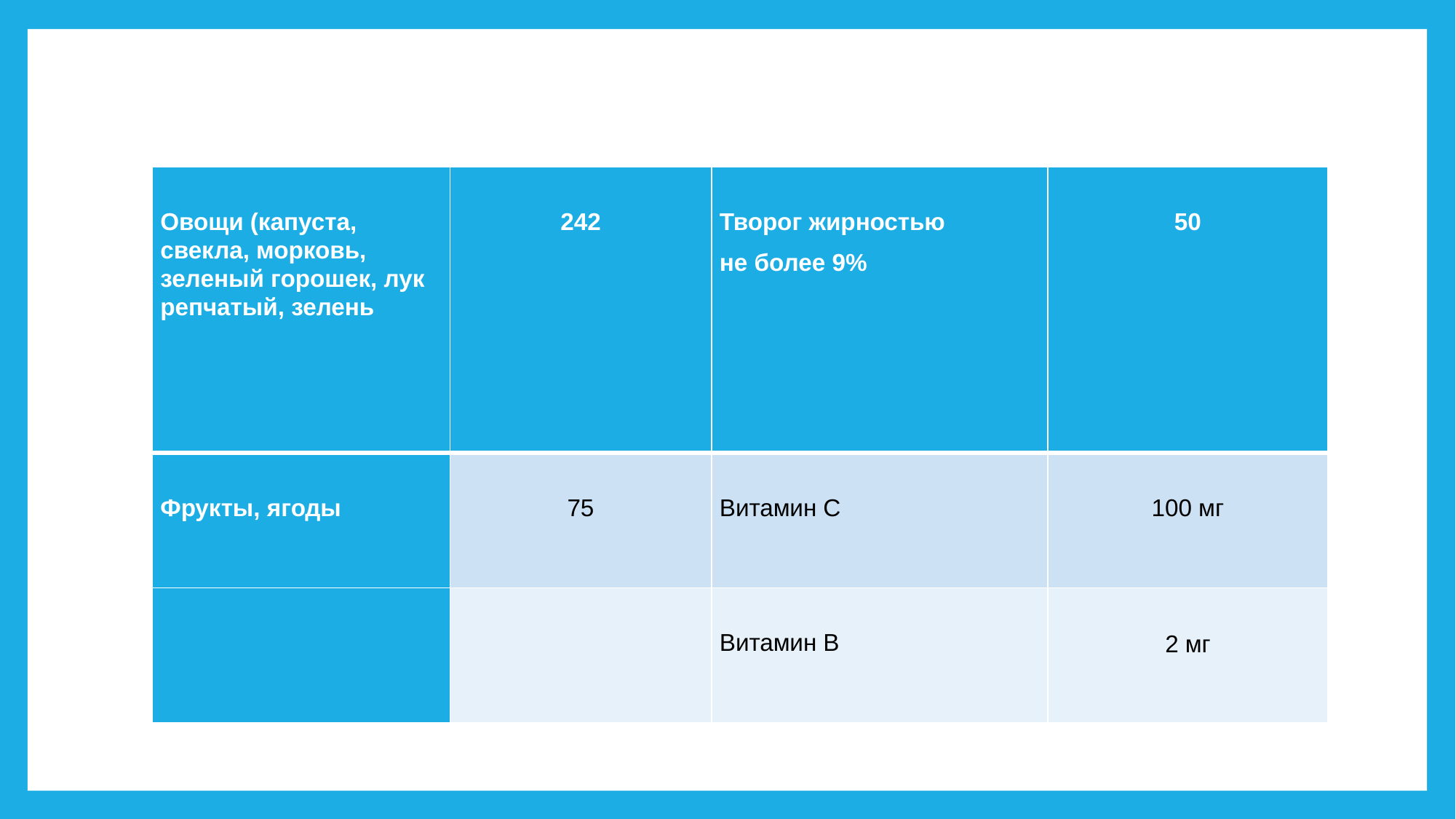

| Овощи (капуста, свекла, морковь, зеленый горошек, лук репчатый, зелень | 242 | Творог жирностью не более 9% | 50 |
| --- | --- | --- | --- |
| Фрукты, ягоды | 75 | Витамин С | 100 мг |
|  |  | Витамин В | 2 мг |